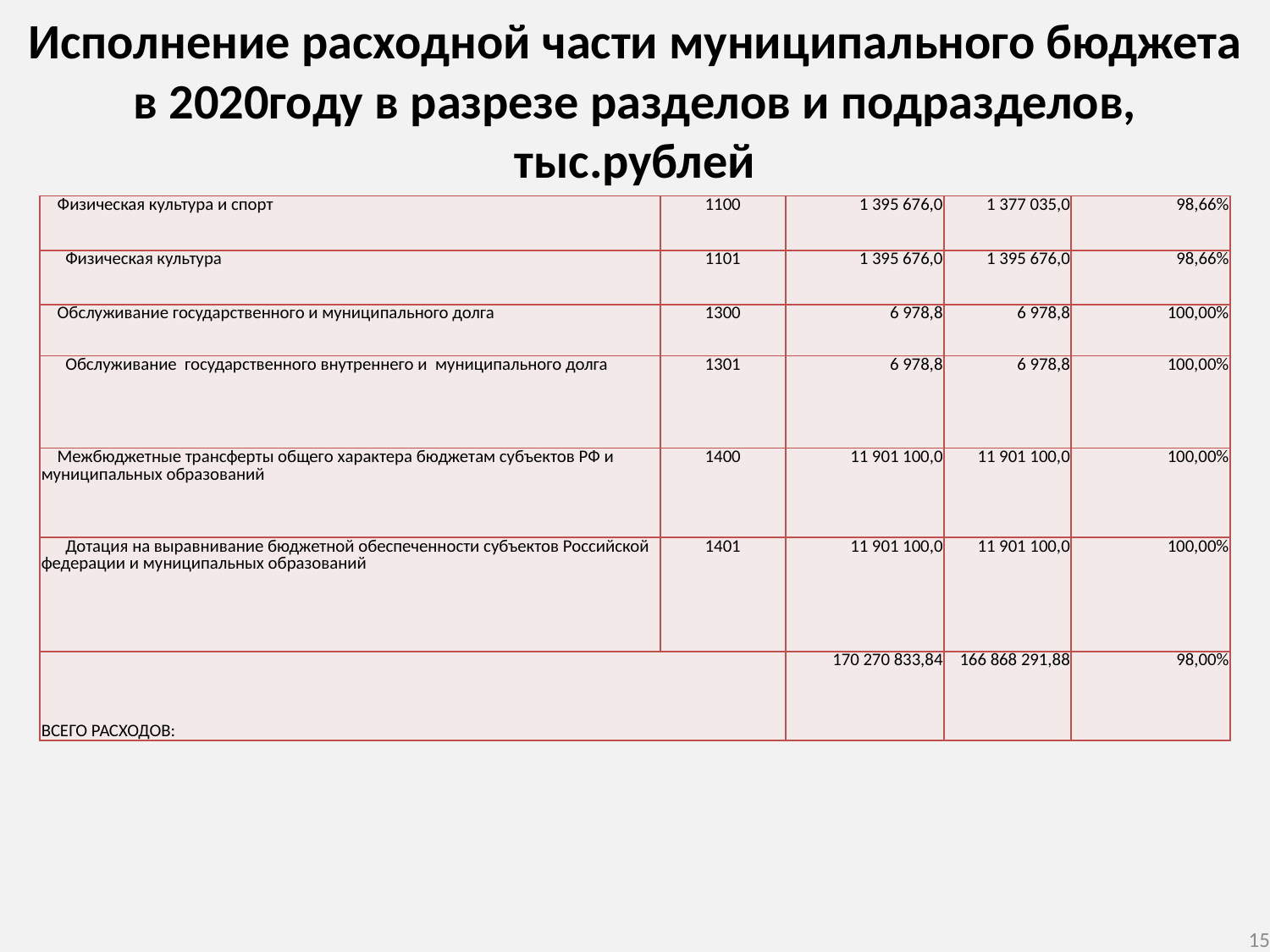

Исполнение расходной части муниципального бюджета в 2020году в разрезе разделов и подразделов, тыс.рублей
| Физическая культура и спорт | 1100 | 1 395 676,0 | 1 377 035,0 | 98,66% |
| --- | --- | --- | --- | --- |
| Физическая культура | 1101 | 1 395 676,0 | 1 395 676,0 | 98,66% |
| Обслуживание государственного и муниципального долга | 1300 | 6 978,8 | 6 978,8 | 100,00% |
| Обслуживание государственного внутреннего и муниципального долга | 1301 | 6 978,8 | 6 978,8 | 100,00% |
| Межбюджетные трансферты общего характера бюджетам субъектов РФ и муниципальных образований | 1400 | 11 901 100,0 | 11 901 100,0 | 100,00% |
| Дотация на выравнивание бюджетной обеспеченности субъектов Российской федерации и муниципальных образований | 1401 | 11 901 100,0 | 11 901 100,0 | 100,00% |
| ВСЕГО РАСХОДОВ: |  | 170 270 833,84 | 166 868 291,88 | 98,00% |
15